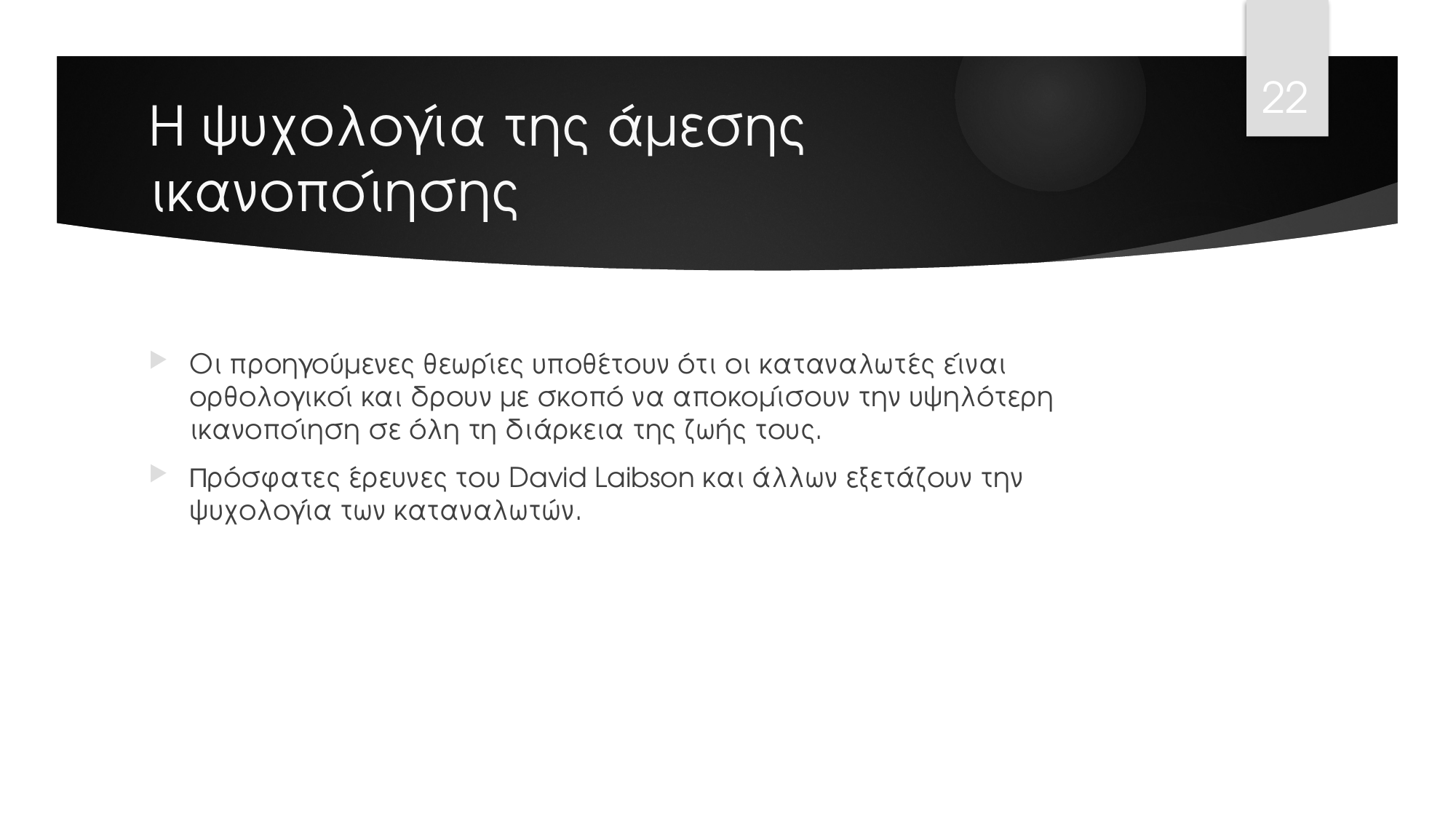

22
# Η ψυχολογία της άμεσης ικανοποίησης
Οι προηγούμενες θεωρίες υποθέτουν ότι οι καταναλωτές είναι ορθολογικοί και δρουν με σκοπό να αποκομίσουν την υψηλότερη ικανοποίηση σε όλη τη διάρκεια της ζωής τους.
Πρόσφατες έρευνες του David Laibson και άλλων εξετάζουν την ψυχολογία των καταναλωτών.